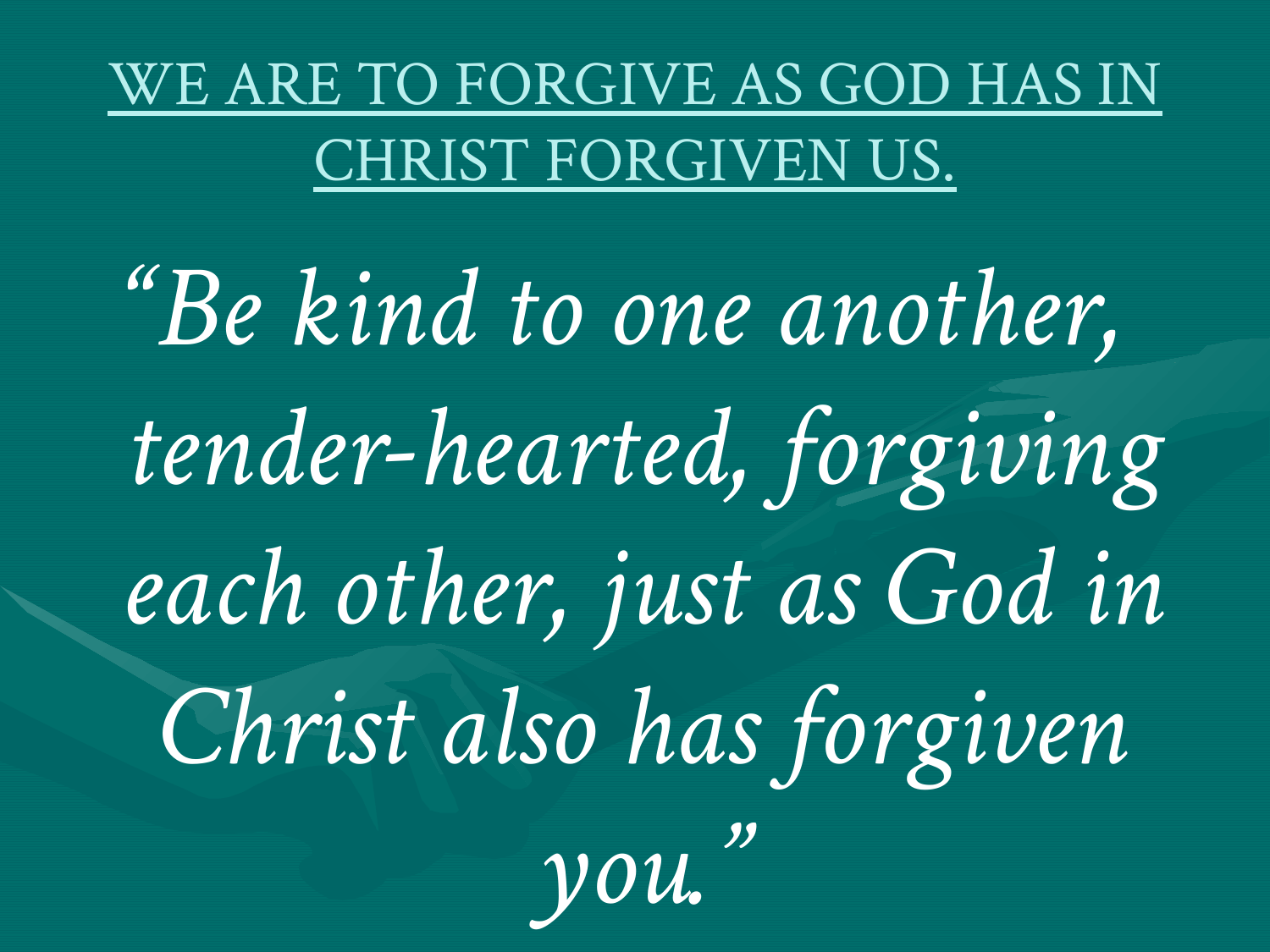

# WE ARE TO FORGIVE AS GOD HAS IN CHRIST FORGIVEN US.
“Be kind to one another, tender-hearted, forgiving each other, just as God in Christ also has forgiven you.”
Ephesians 4:32